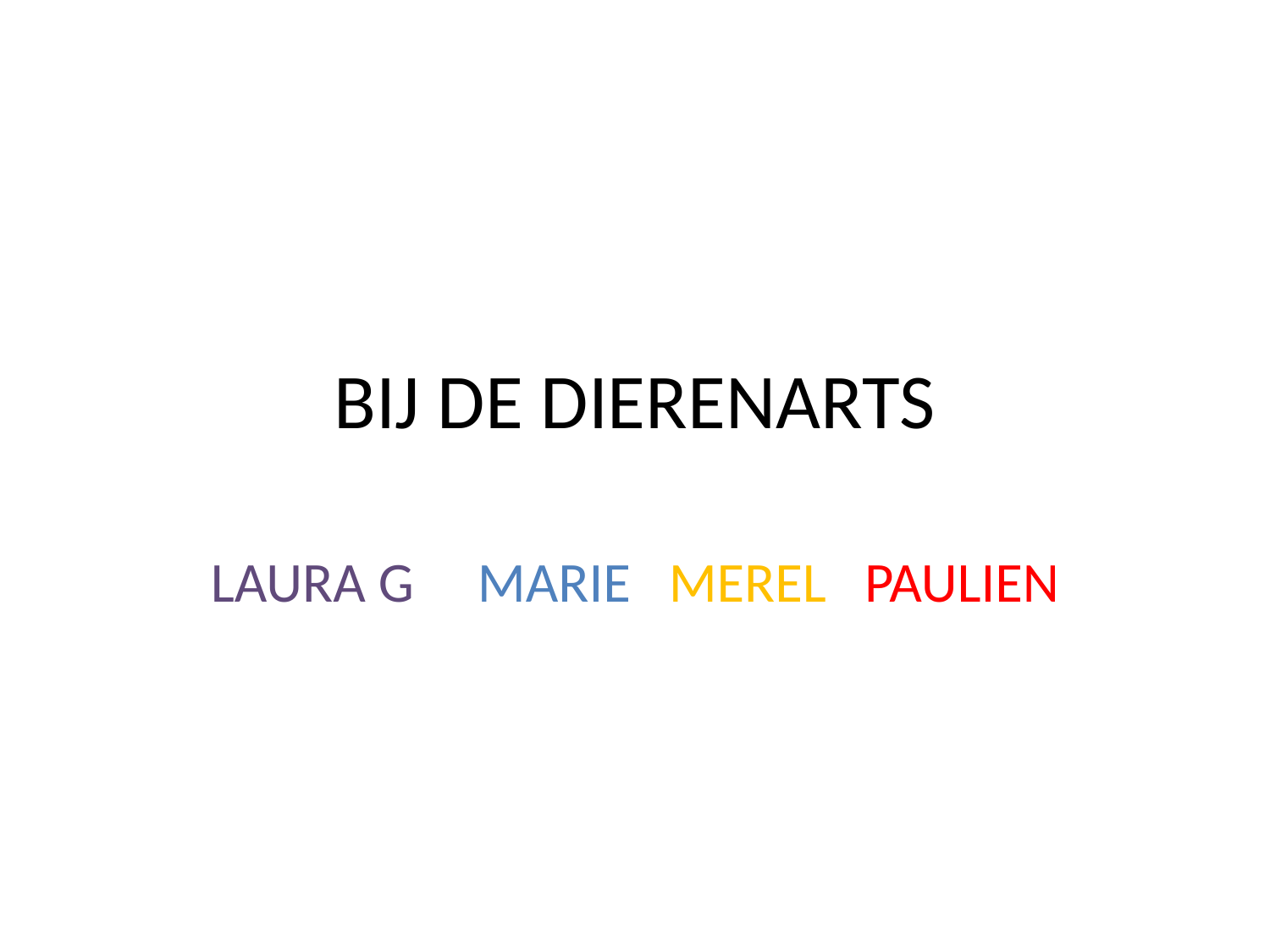

# BIJ DE DIERENARTS
LAURA G     MARIE   MEREL   PAULIEN